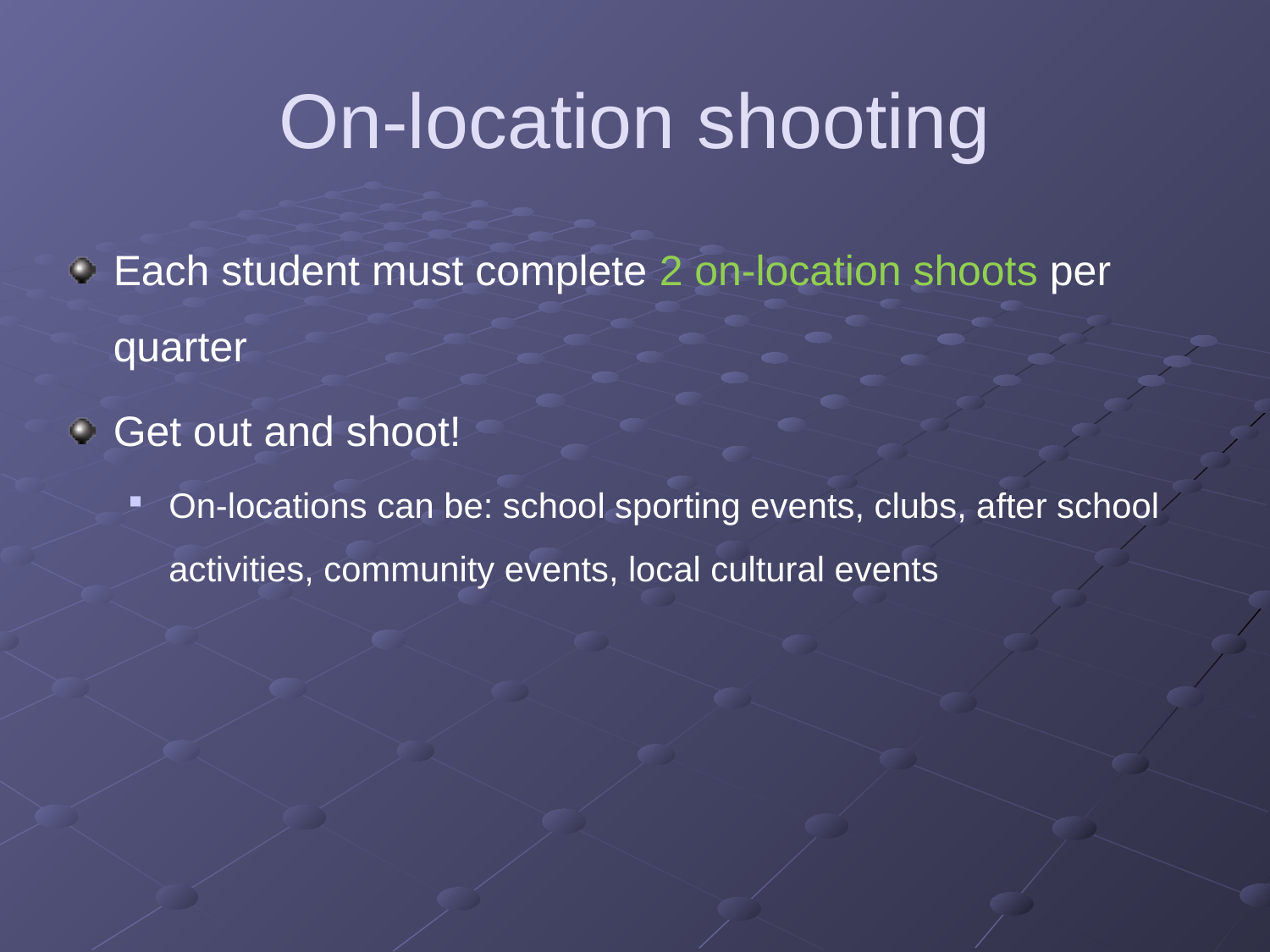

# On-location shooting
Each student must complete 2 on-location shoots per quarter
Get out and shoot!
On-locations can be: school sporting events, clubs, after school activities, community events, local cultural events